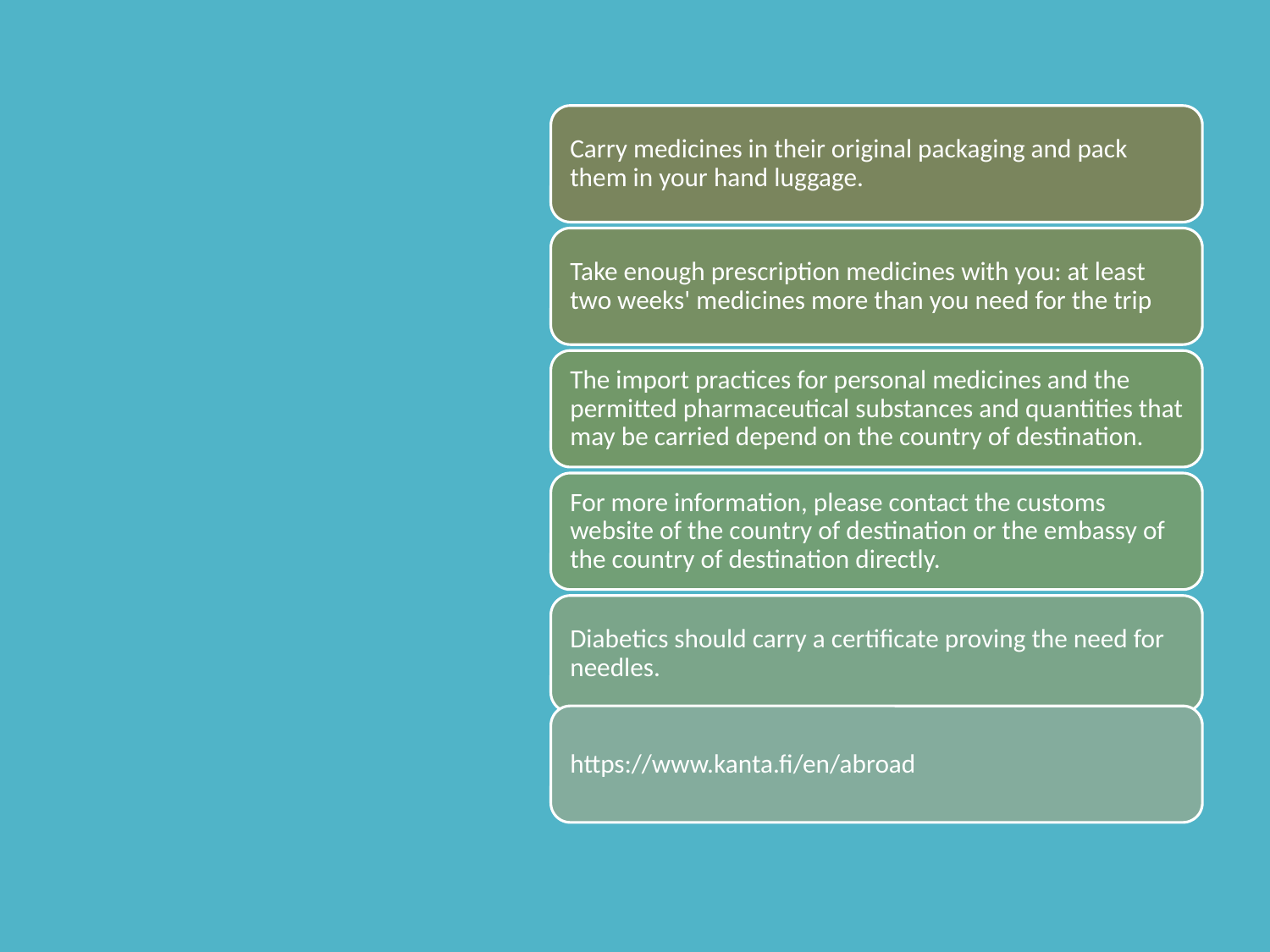

#
Carry medicines in their original packaging and pack them in your hand luggage.
Take enough prescription medicines with you: at least two weeks' medicines more than you need for the trip
The import practices for personal medicines and the permitted pharmaceutical substances and quantities that may be carried depend on the country of destination.
For more information, please contact the customs website of the country of destination or the embassy of the country of destination directly.
Diabetics should carry a certificate proving the need for needles.
https://www.kanta.fi/en/abroad